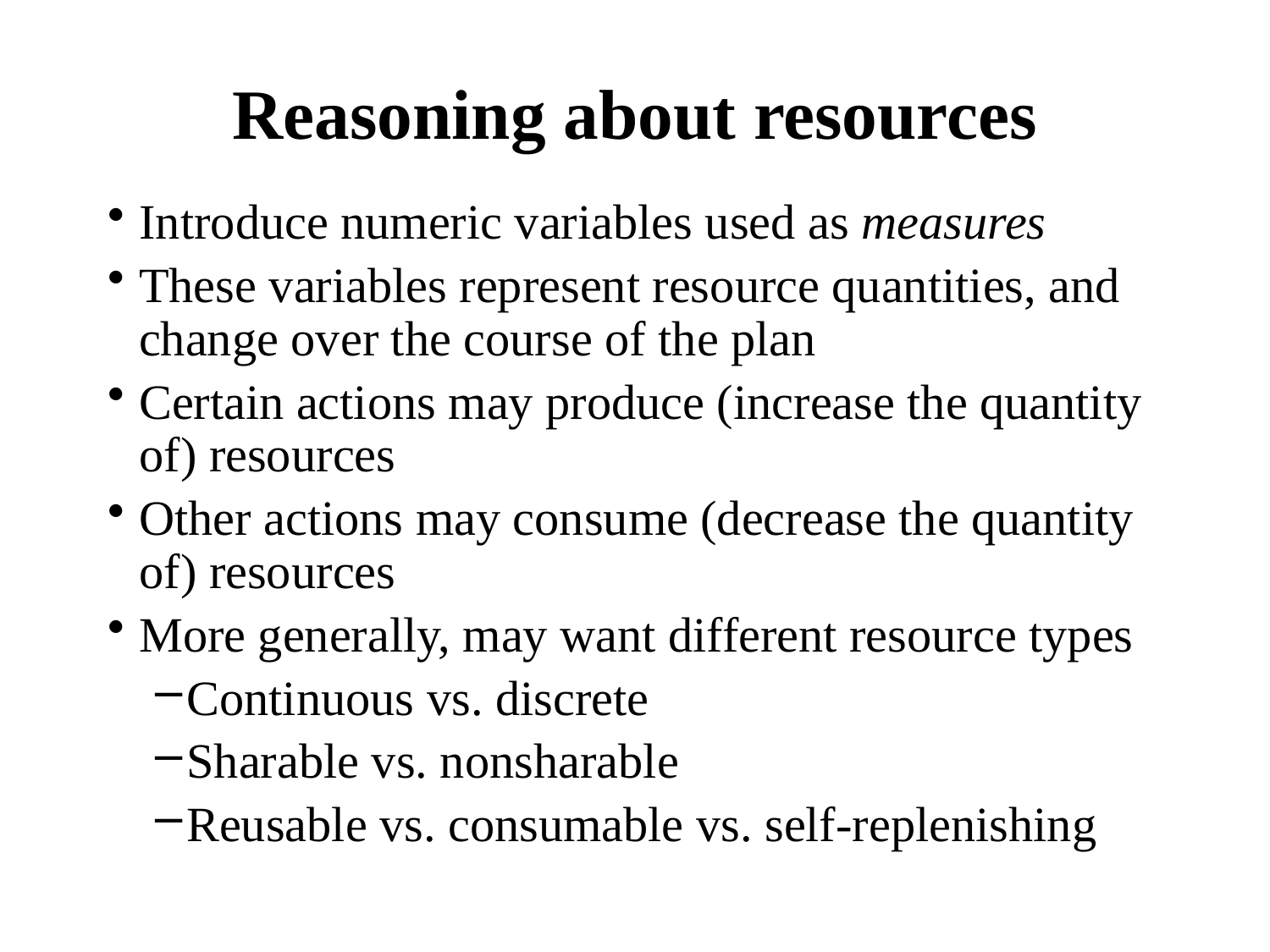

# Reasoning about resources
Introduce numeric variables used as measures
These variables represent resource quantities, and change over the course of the plan
Certain actions may produce (increase the quantity of) resources
Other actions may consume (decrease the quantity of) resources
More generally, may want different resource types
Continuous vs. discrete
Sharable vs. nonsharable
Reusable vs. consumable vs. self-replenishing